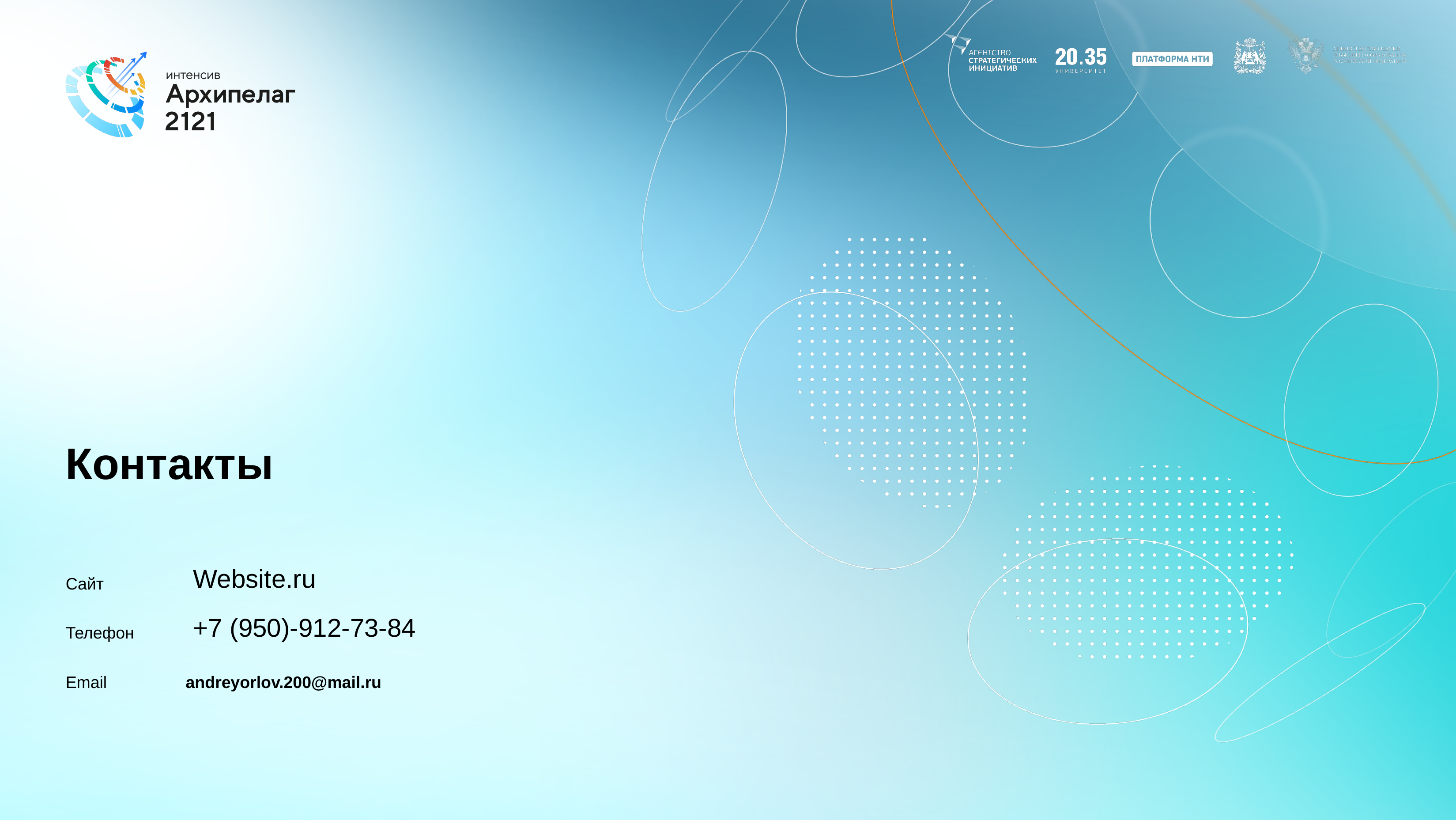

# Контакты
Сайт
Телефон
Email                 andreyorlov.200@mail.ru
Website.ru
+7 (950)-912-73-84